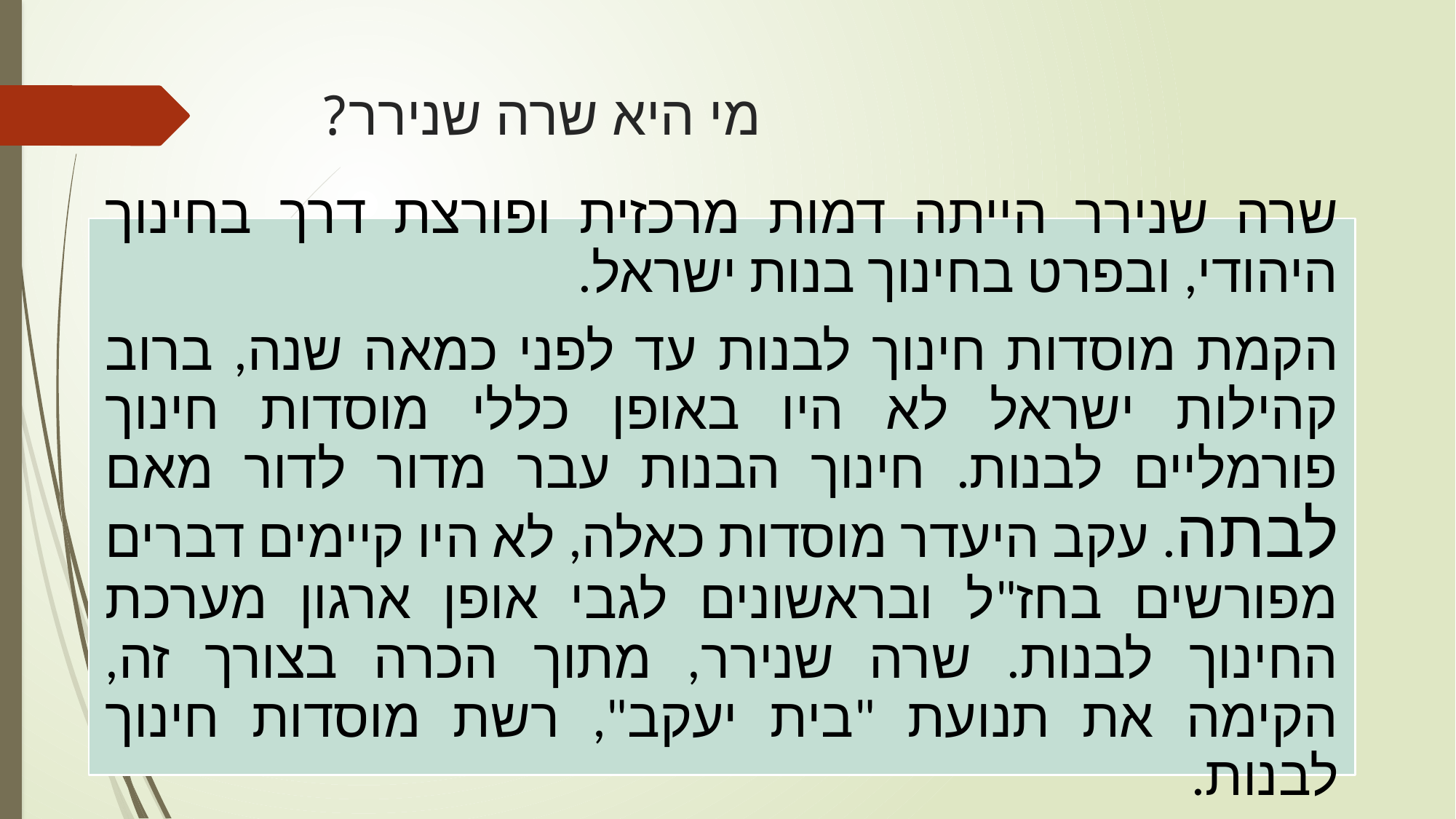

# מי היא שרה שנירר?
שרה שנירר הייתה דמות מרכזית ופורצת דרך בחינוך היהודי, ובפרט בחינוך בנות ישראל.
הקמת מוסדות חינוך לבנות עד לפני כמאה שנה, ברוב קהילות ישראל לא היו באופן כללי מוסדות חינוך פורמליים לבנות. חינוך הבנות עבר מדור לדור מאם לבתה. עקב היעדר מוסדות כאלה, לא היו קיימים דברים מפורשים בחז"ל ובראשונים לגבי אופן ארגון מערכת החינוך לבנות. שרה שנירר, מתוך הכרה בצורך זה, הקימה את תנועת "בית יעקב", רשת מוסדות חינוך לבנות.